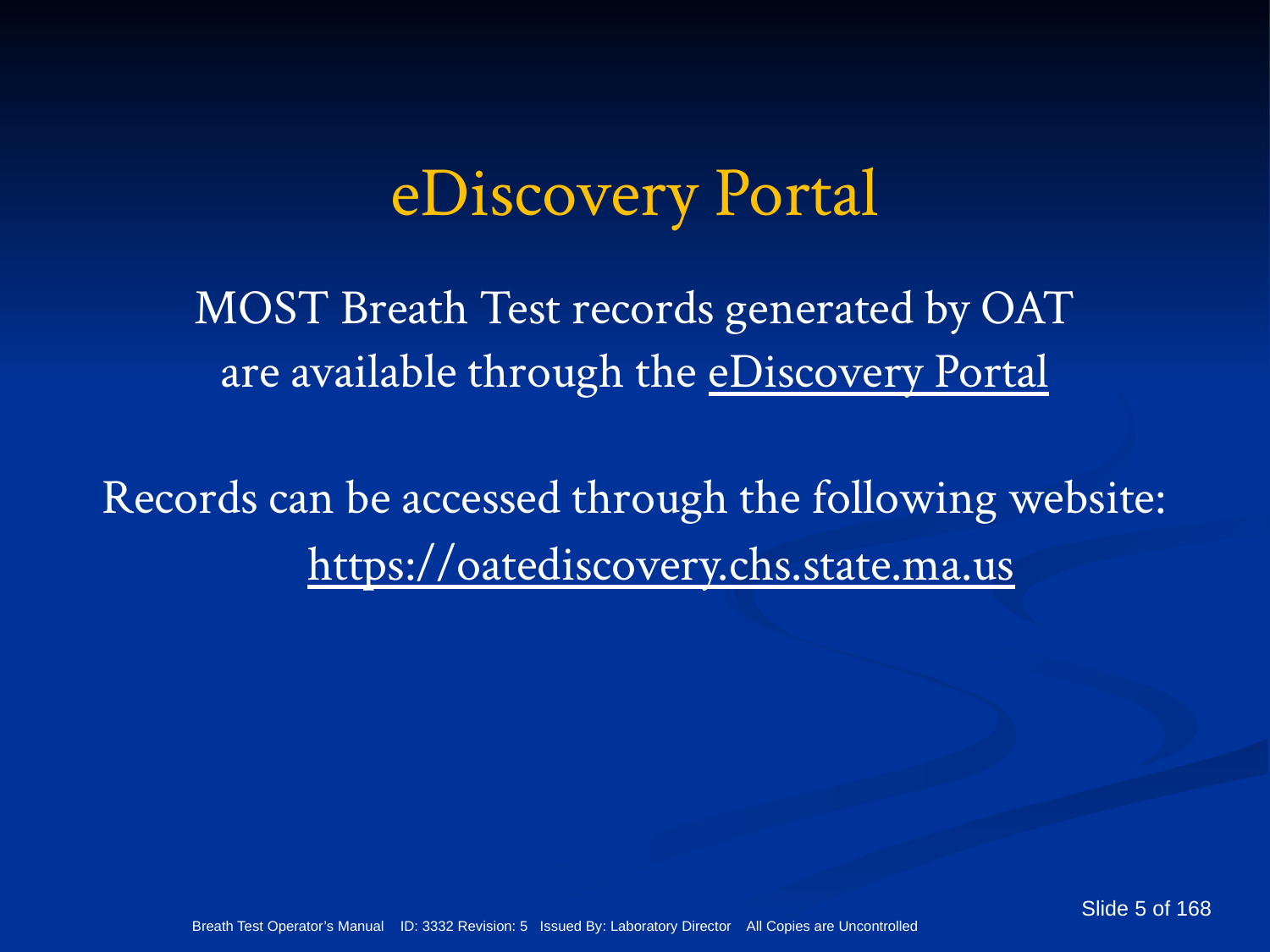

eDiscovery Portal

MOST Breath Test records generated by OAT
are available through the eDiscovery Portal

Records can be accessed through the following website:
https://oatediscovery.chs.state.ma.us
Breath Test Operator’s Manual    ID: 3332 Revision: 5   Issued By: Laboratory Director    All Copies are Uncontrolled